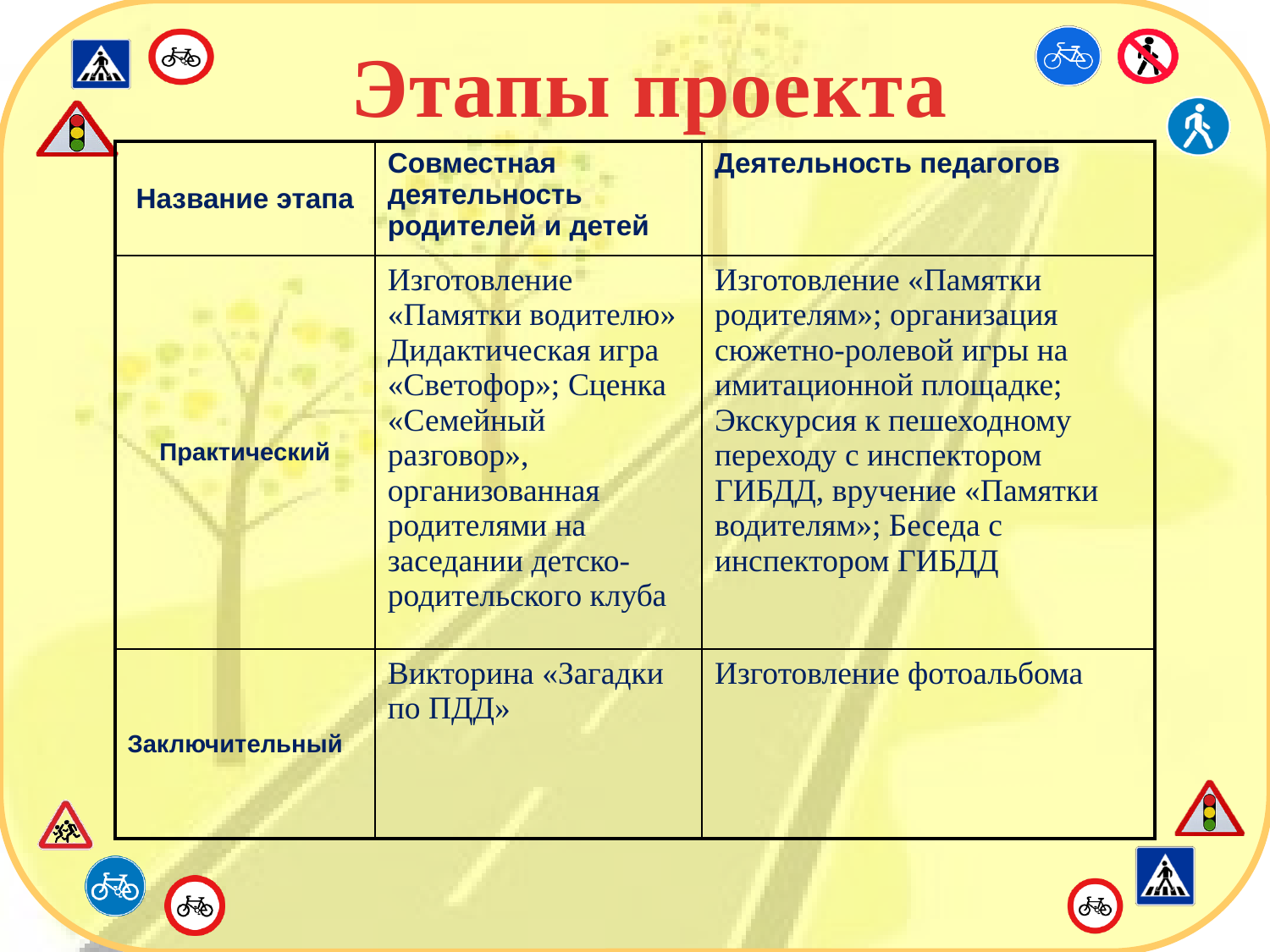

Этапы проекта
| Название этапа | Совместная деятельность родителей и детей | Деятельность педагогов |
| --- | --- | --- |
| Практический | Изготовление «Памятки водителю» Дидактическая игра «Светофор»; Сценка «Семейный разговор», организованная родителями на заседании детско-родительского клуба | Изготовление «Памятки родителям»; организация сюжетно-ролевой игры на имитационной площадке; Экскурсия к пешеходному переходу с инспектором ГИБДД, вручение «Памятки водителям»; Беседа с инспектором ГИБДД |
| Заключительный | Викторина «Загадки по ПДД» | Изготовление фотоальбома |